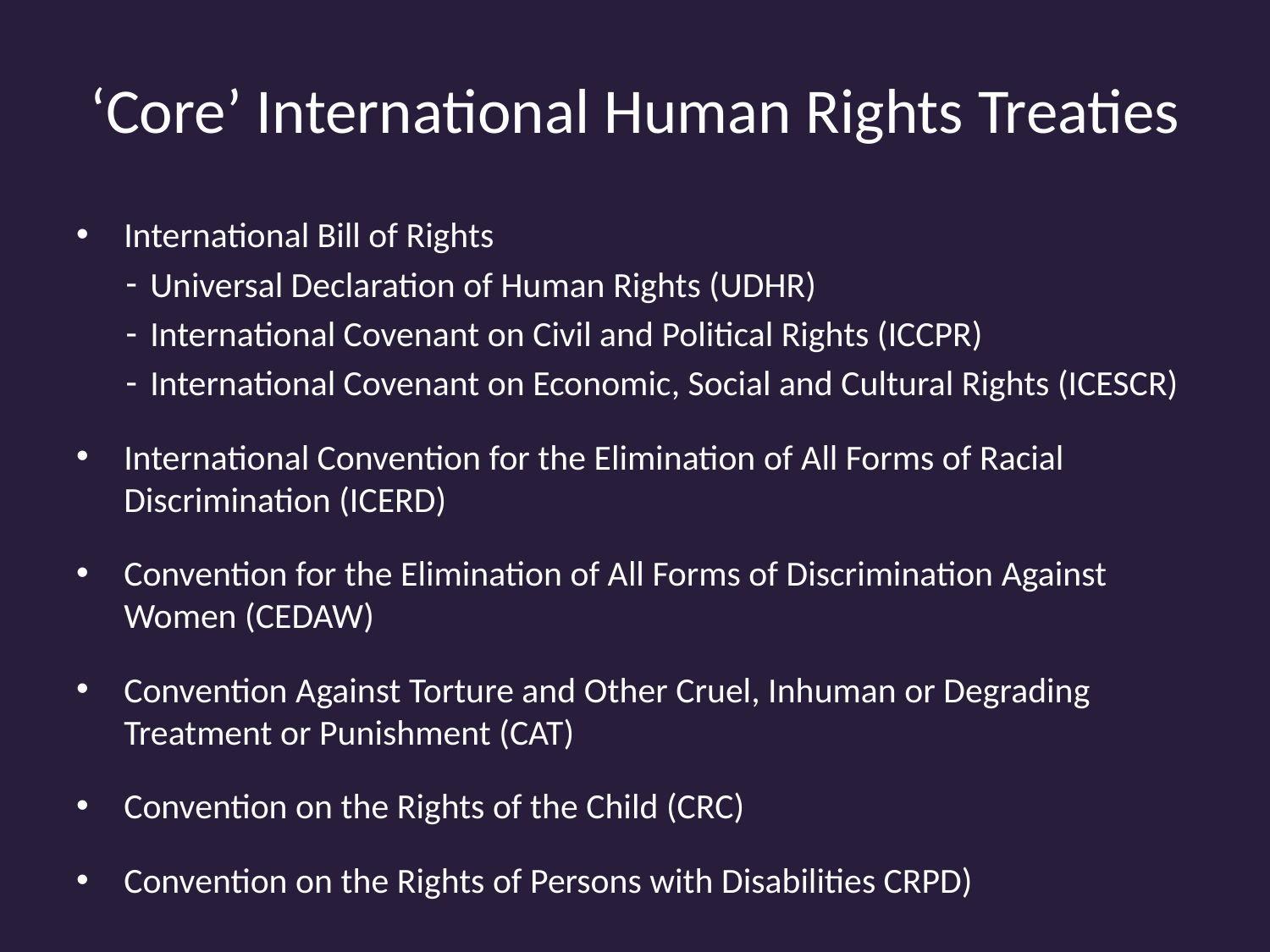

# ‘Core’ International Human Rights Treaties
International Bill of Rights
Universal Declaration of Human Rights (UDHR)
International Covenant on Civil and Political Rights (ICCPR)
International Covenant on Economic, Social and Cultural Rights (ICESCR)

International Convention for the Elimination of All Forms of Racial Discrimination (ICERD)

Convention for the Elimination of All Forms of Discrimination Against Women (CEDAW)

Convention Against Torture and Other Cruel, Inhuman or Degrading Treatment or Punishment (CAT)

Convention on the Rights of the Child (CRC)

Convention on the Rights of Persons with Disabilities CRPD)